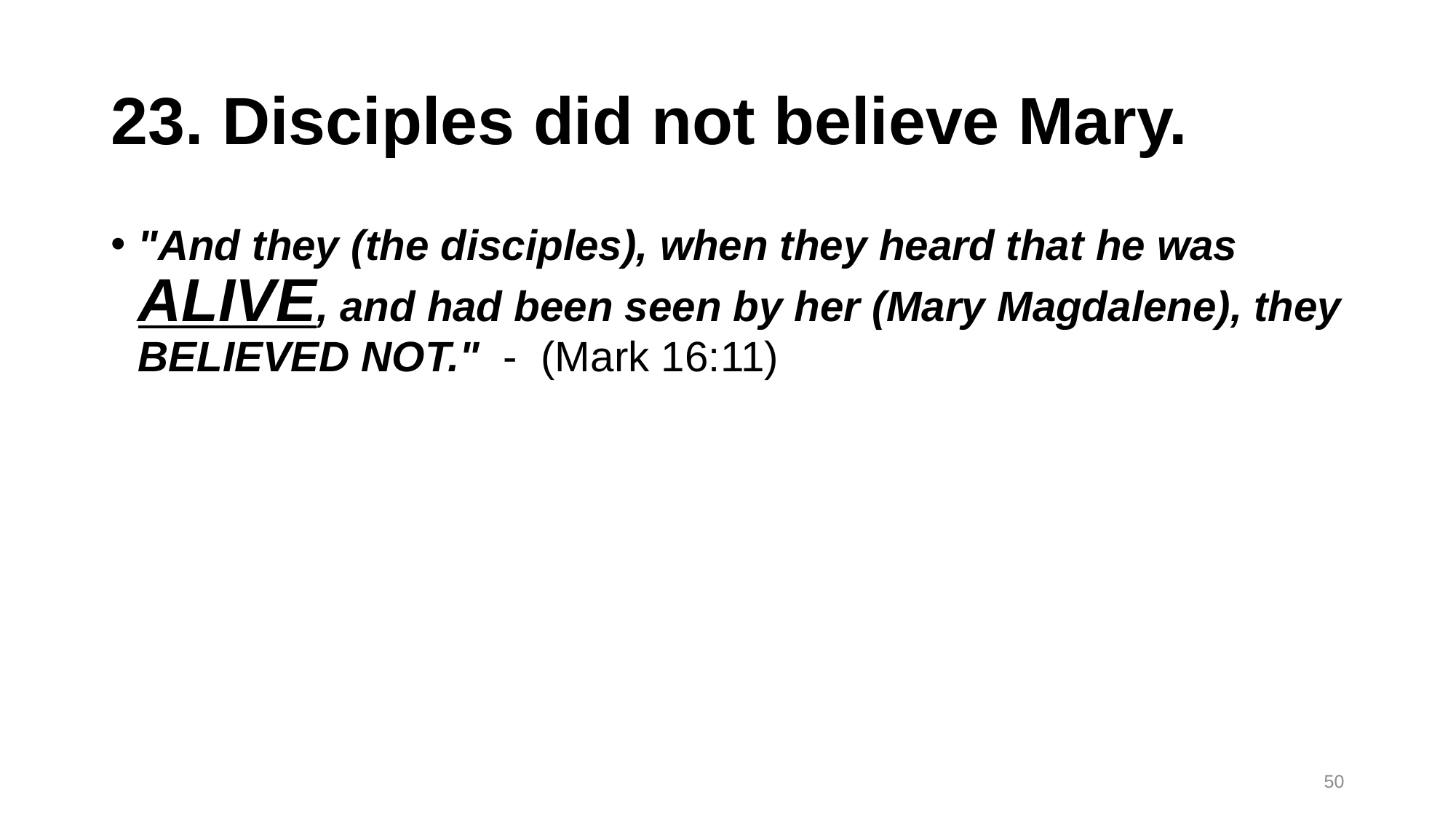

# 23. Disciples did not believe Mary.
"And they (the disciples), when they heard that he was ALIVE, and had been seen by her (Mary Magdalene), they BELIEVED NOT."  -  (Mark 16:11)

50